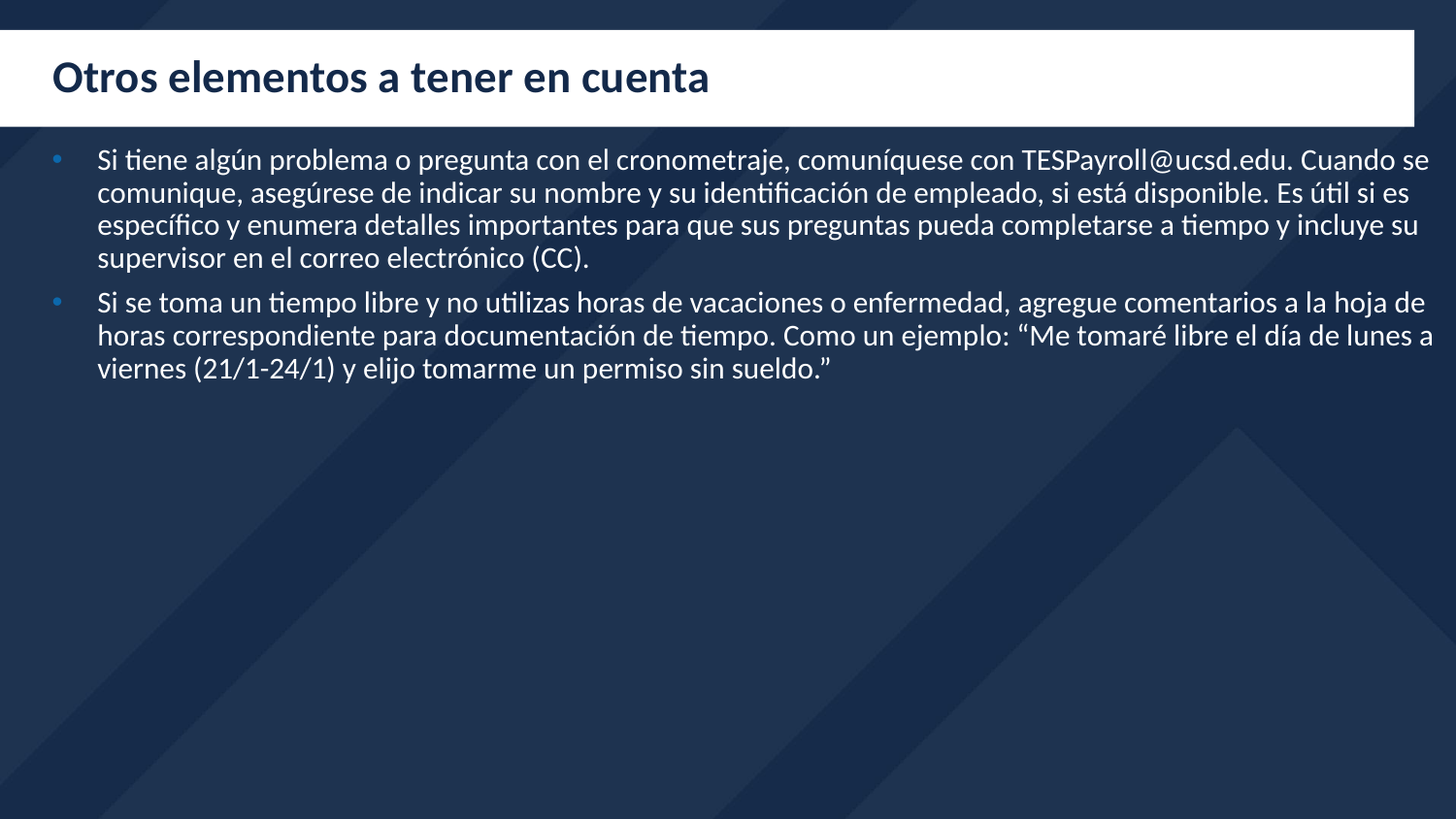

# Otros elementos a tener en cuenta
Si tiene algún problema o pregunta con el cronometraje, comuníquese con TESPayroll@ucsd.edu. Cuando se comunique, asegúrese de indicar su nombre y su identificación de empleado, si está disponible. Es útil si es específico y enumera detalles importantes para que sus preguntas pueda completarse a tiempo y incluye su supervisor en el correo electrónico (CC).
Si se toma un tiempo libre y no utilizas horas de vacaciones o enfermedad, agregue comentarios a la hoja de horas correspondiente para documentación de tiempo. Como un ejemplo: “Me tomaré libre el día de lunes a viernes (21/1-24/1) y elijo tomarme un permiso sin sueldo.”